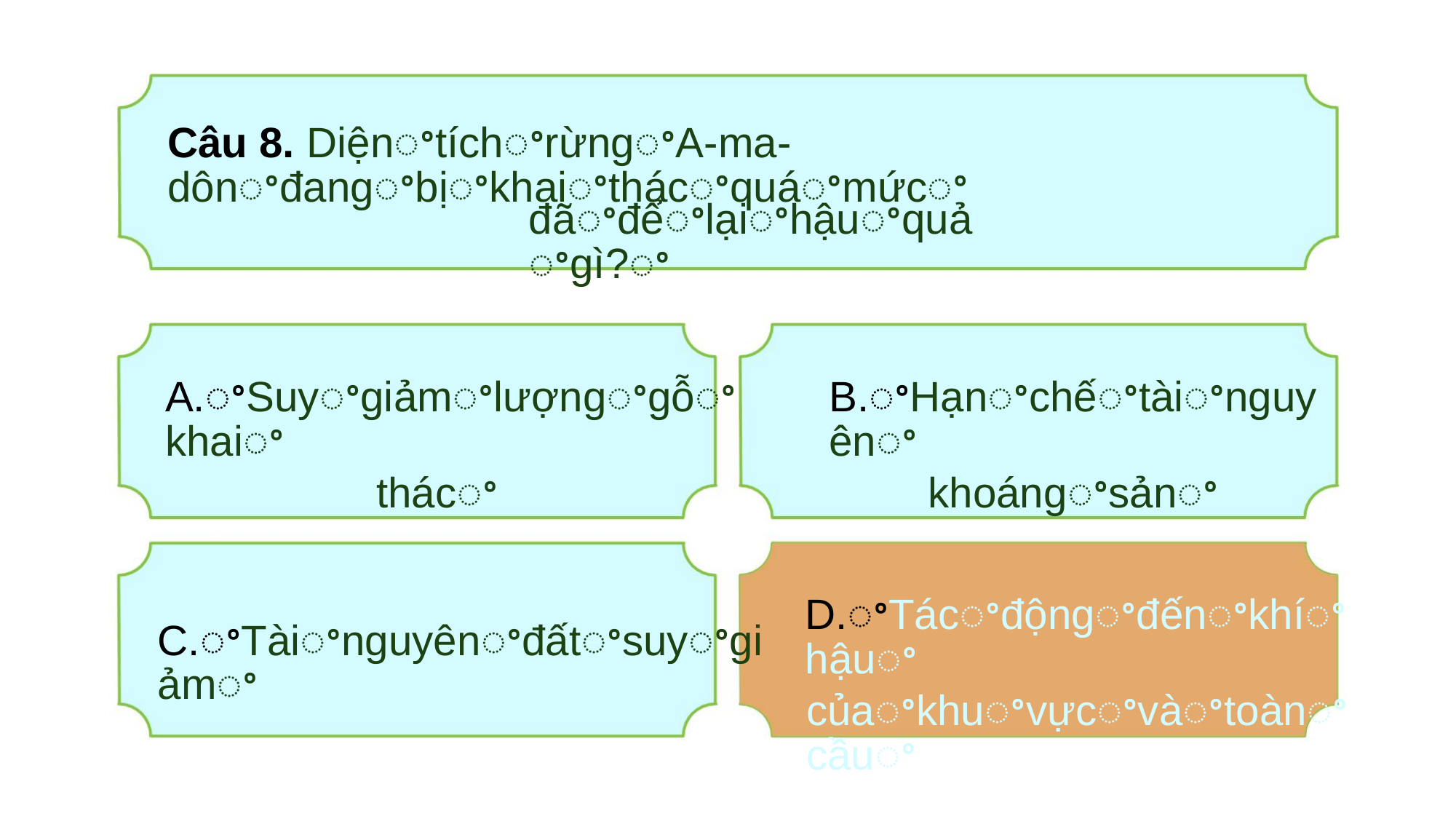

Câu 8. DiệnꢀtíchꢀrừngꢀA-ma-dônꢀđangꢀbịꢀkhaiꢀthácꢀquáꢀmứcꢀ
đãꢀđểꢀlạiꢀhậuꢀquảꢀgì?ꢀ
A.ꢀSuyꢀgiảmꢀlượngꢀgỗꢀkhaiꢀ
thácꢀ
B.ꢀHạnꢀchếꢀtàiꢀnguyênꢀ
khoángꢀsảnꢀ
D.ꢀTácꢀđộngꢀđếnꢀkhíꢀhậuꢀ
củaꢀkhuꢀvựcꢀvàꢀtoànꢀcầuꢀ
C.ꢀTàiꢀnguyênꢀđấtꢀsuyꢀgiảmꢀ